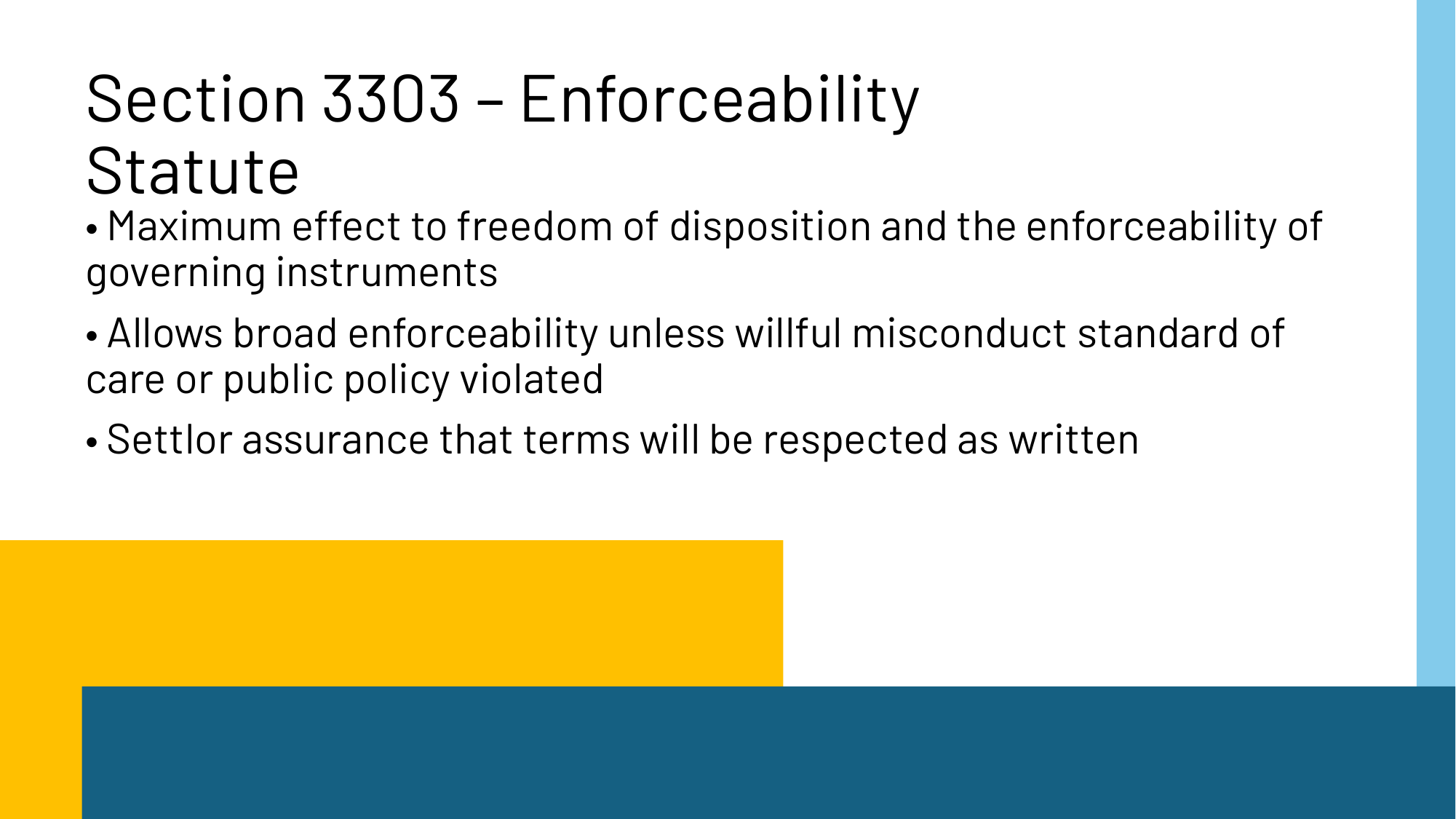

# Section 3303 – Enforceability Statute
• Maximum effect to freedom of disposition and the enforceability of governing instruments
• Allows broad enforceability unless willful misconduct standard of care or public policy violated
• Settlor assurance that terms will be respected as written